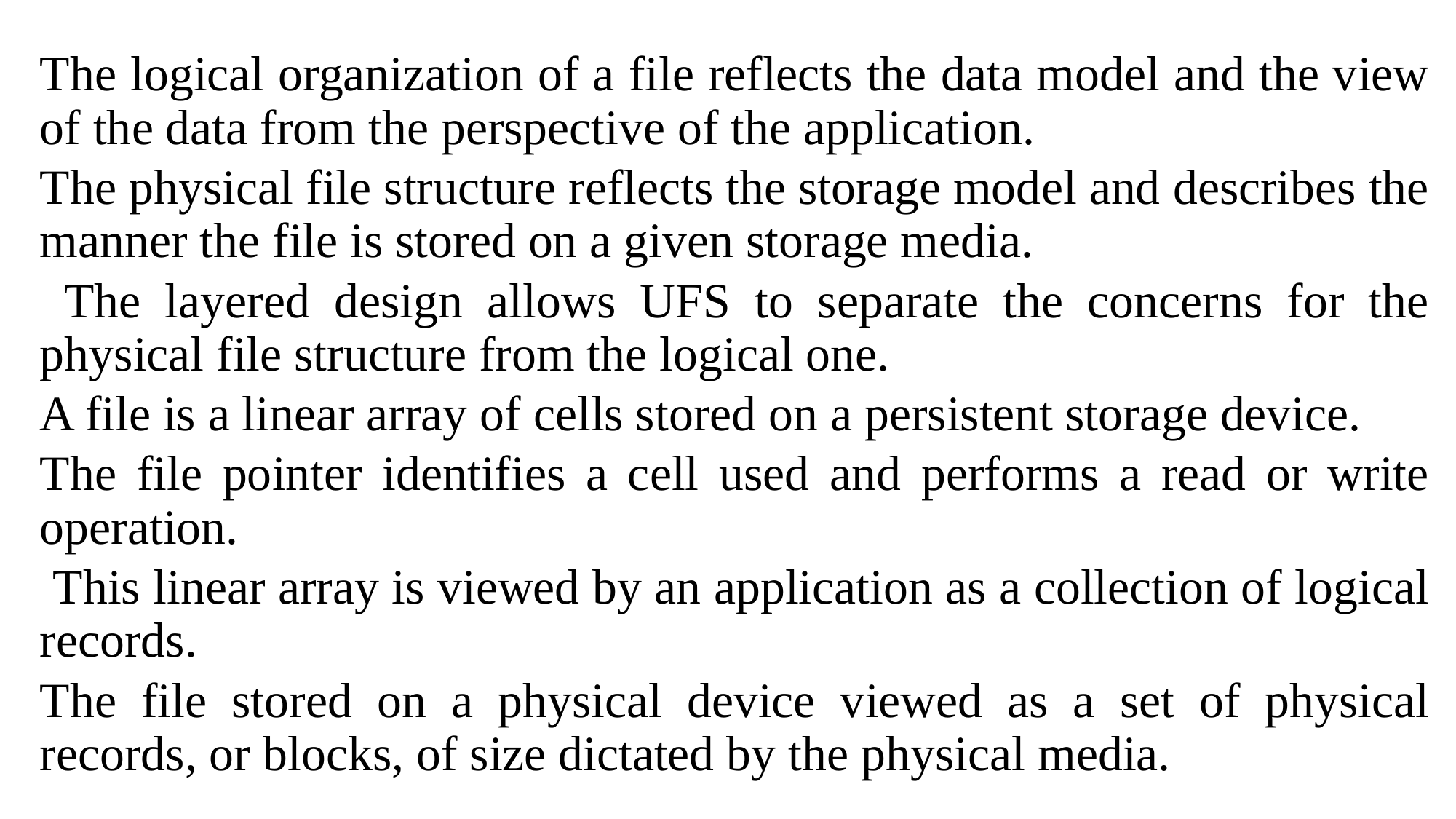

The logical organization of a file reflects the data model and the view of the data from the perspective of the application.
The physical file structure reflects the storage model and describes the manner the file is stored on a given storage media.
 The layered design allows UFS to separate the concerns for the physical file structure from the logical one.
A file is a linear array of cells stored on a persistent storage device.
The file pointer identifies a cell used and performs a read or write operation.
 This linear array is viewed by an application as a collection of logical records.
The file stored on a physical device viewed as a set of physical records, or blocks, of size dictated by the physical media.